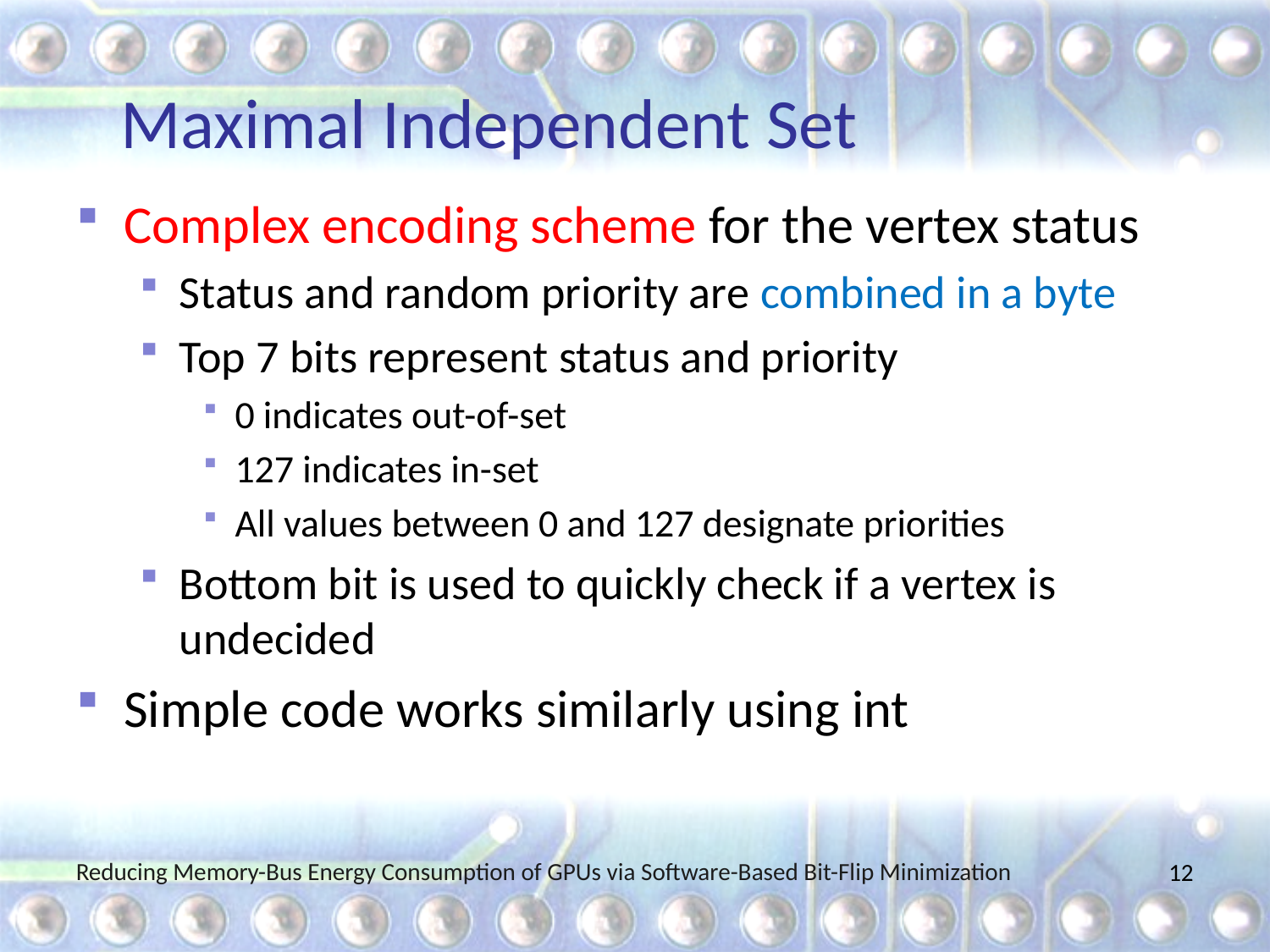

# Maximal Independent Set
Complex encoding scheme for the vertex status
Status and random priority are combined in a byte
Top 7 bits represent status and priority
0 indicates out-of-set
127 indicates in-set
All values between 0 and 127 designate priorities
Bottom bit is used to quickly check if a vertex is undecided
Simple code works similarly using int

Reducing Memory-Bus Energy Consumption of GPUs via Software-Based Bit-Flip Minimization
12